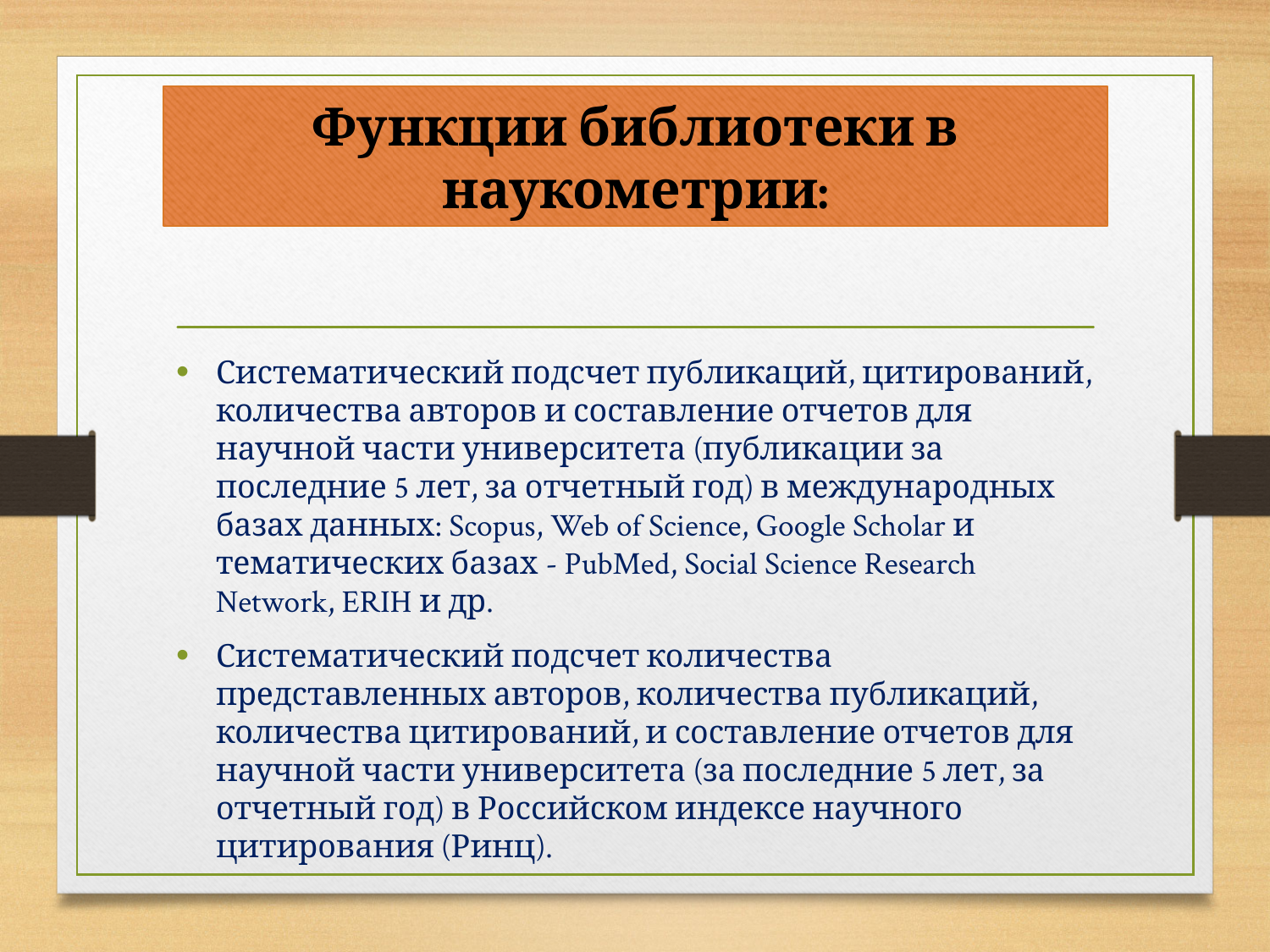

# Функции библиотеки в наукометрии:
Систематический подсчет публикаций, цитирований, количества авторов и составление отчетов для научной части университета (публикации за последние 5 лет, за отчетный год) в международных базах данных: Scopus, Web of Science, Google Scholar и тематических базах - PubMed, Social Science Research Network, ERIH и др.
Систематический подсчет количества представленных авторов, количества публикаций, количества цитирований, и составление отчетов для научной части университета (за последние 5 лет, за отчетный год) в Российском индексе научного цитирования (Ринц).